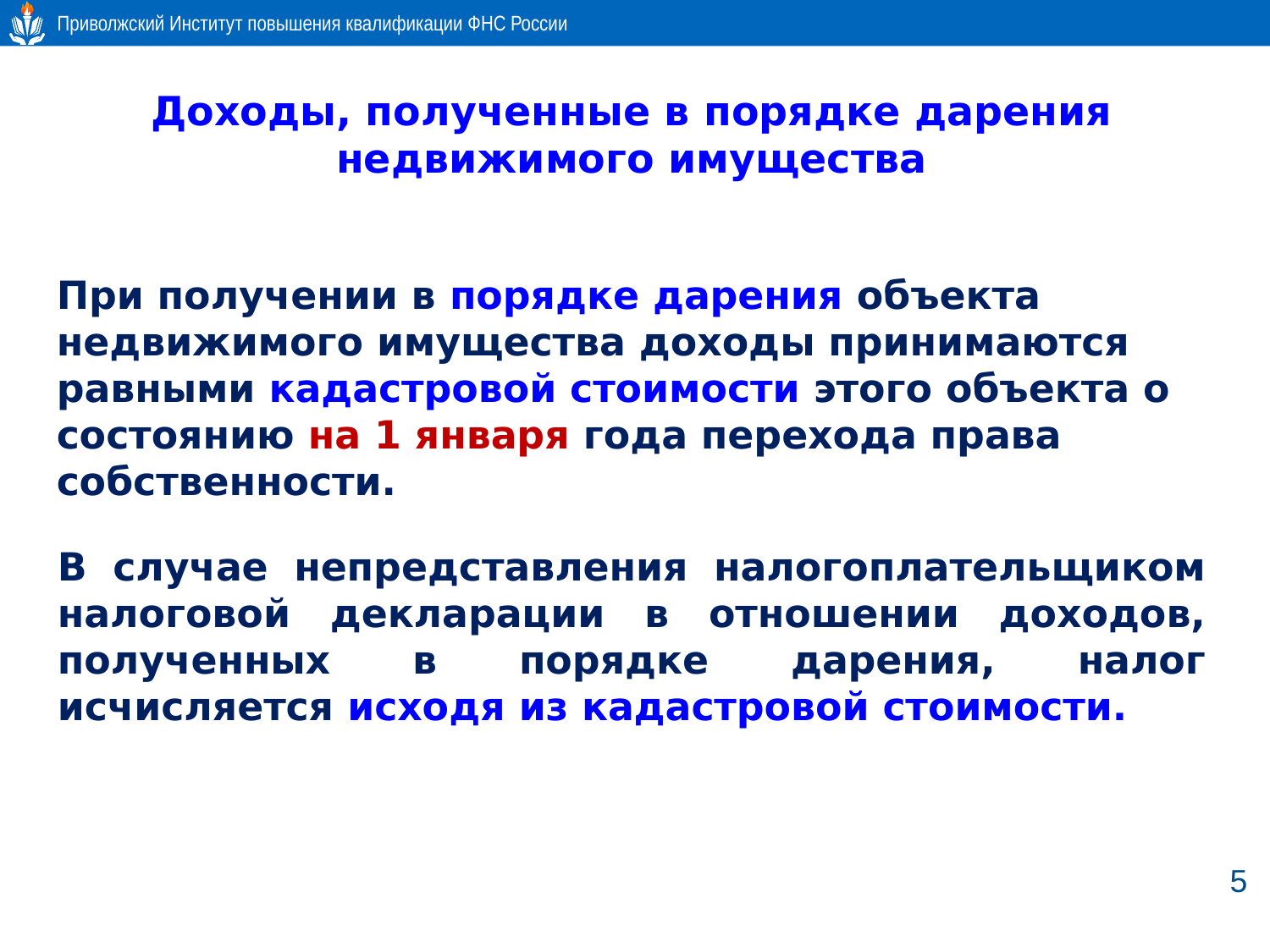

# Доходы, полученные в порядке дарения недвижимого имущества
При получении в порядке дарения объекта недвижимого имущества доходы принимаются равными кадастровой стоимости этого объекта о состоянию на 1 января года перехода права собственности.
В случае непредставления налогоплательщиком налоговой декларации в отношении доходов, полученных в порядке дарения, налог исчисляется исходя из кадастровой стоимости.